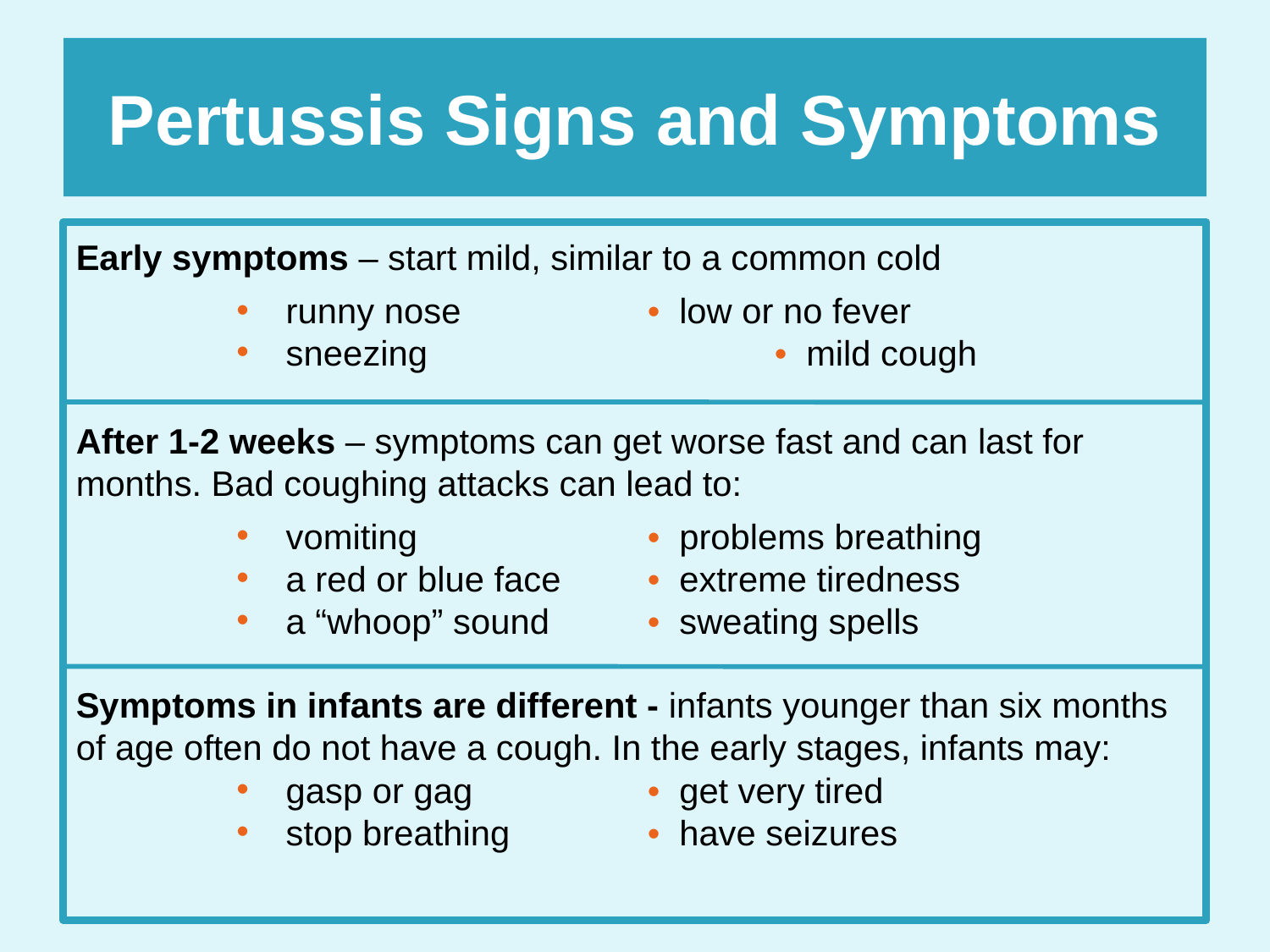

# Pertussis Signs and Symptoms

Early symptoms – start mild, similar to a common cold
  runny nose 		•  low or no fever
  sneezing			•  mild cough
After 1-2 weeks – symptoms can get worse fast and can last for months. Bad coughing attacks can lead to:
  vomiting 		•  problems breathing
  a red or blue face 	•  extreme tiredness
  a “whoop” sound	•  sweating spells

Symptoms in infants are different - infants younger than six months of age often do not have a cough. In the early stages, infants may:
  gasp or gag 		•  get very tired
  stop breathing 		•  have seizures